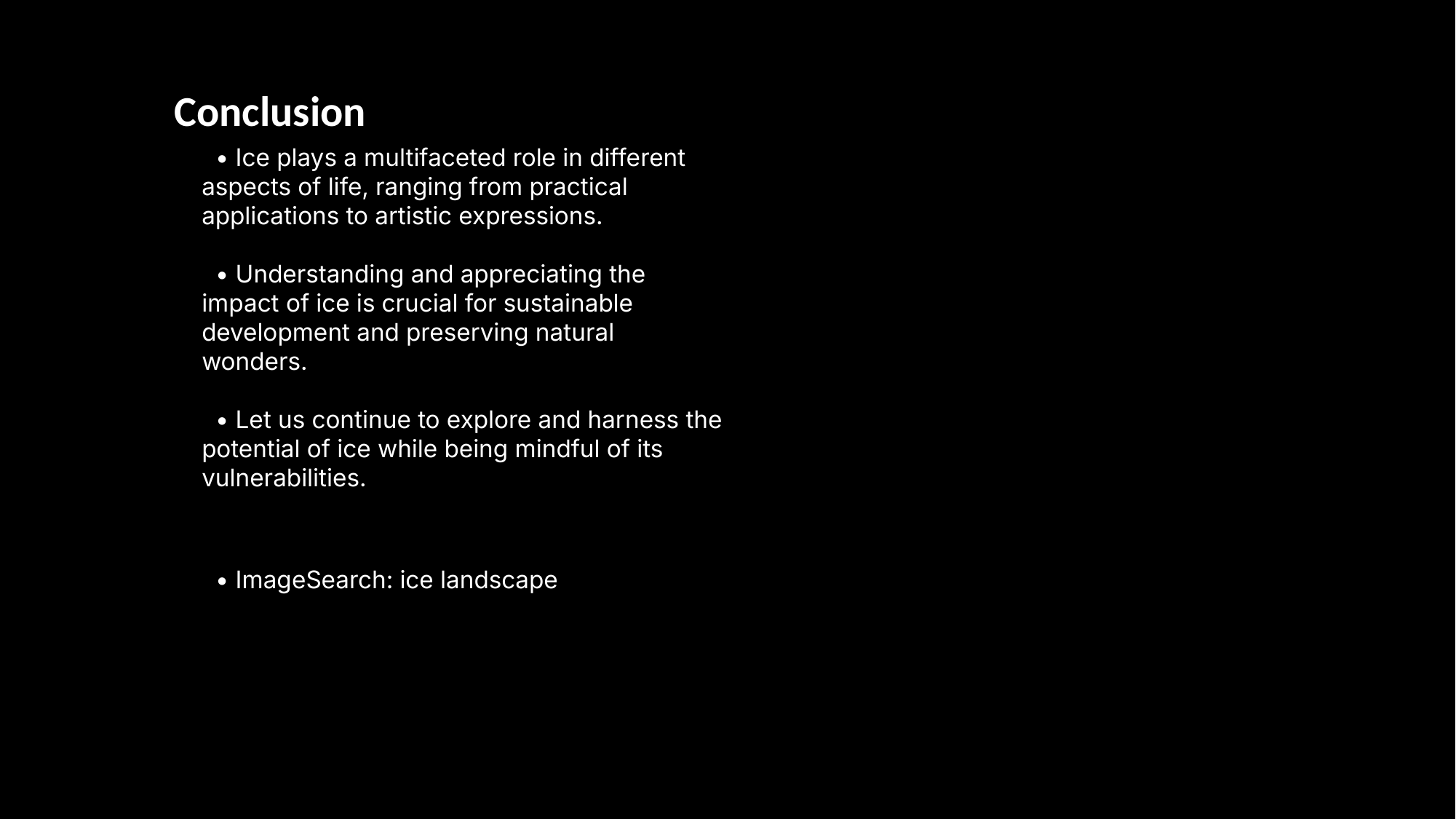

Conclusion
  • Ice plays a multifaceted role in different aspects of life, ranging from practical applications to artistic expressions.
  • Understanding and appreciating the impact of ice is crucial for sustainable development and preserving natural wonders.
  • Let us continue to explore and harness the potential of ice while being mindful of its vulnerabilities.
  • ImageSearch: ice landscape